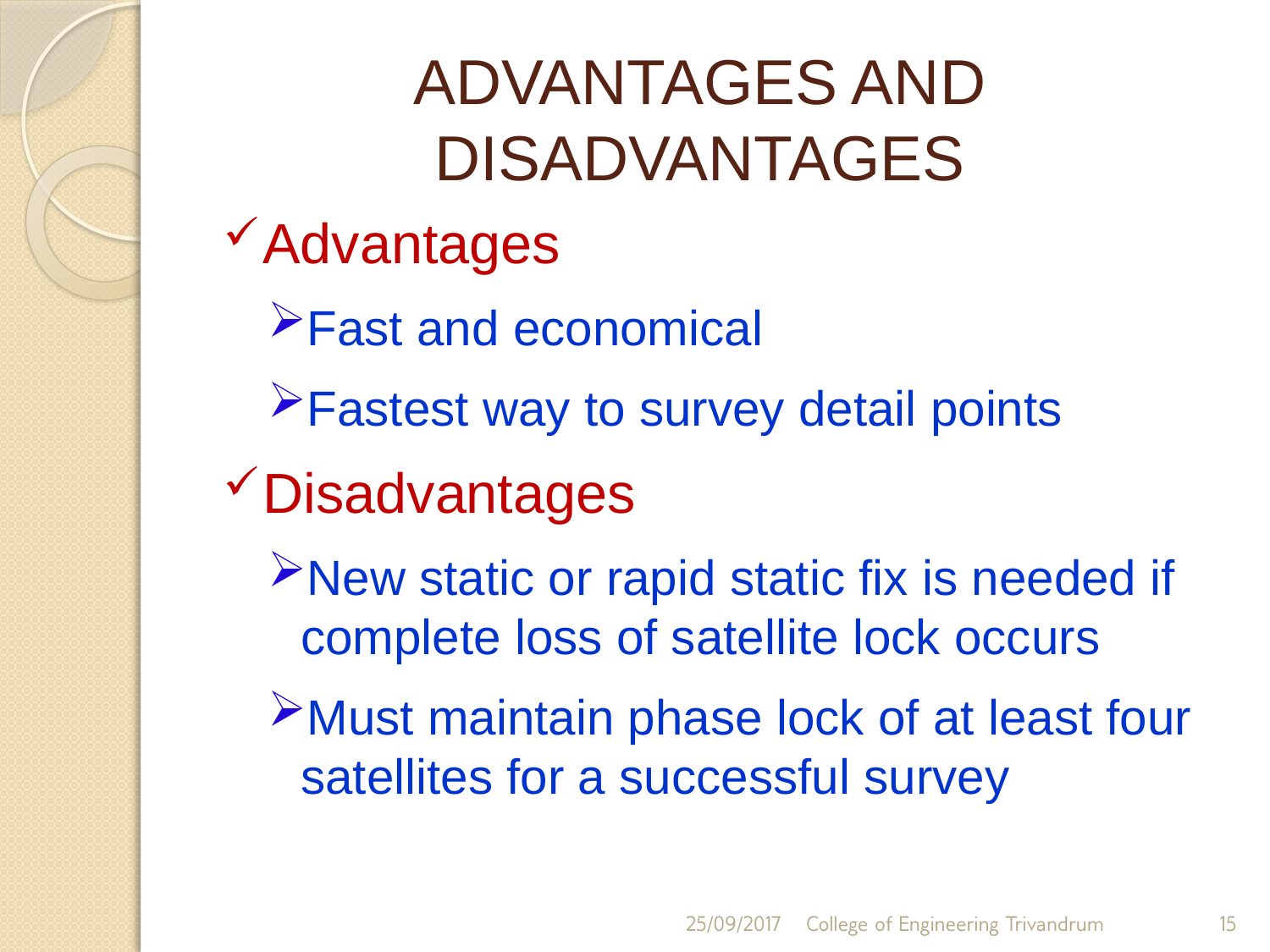

# ADVANTAGES AND DISADVANTAGES
Advantages
Fast and economical
Fastest way to survey detail points
Disadvantages
New static or rapid static fix is needed if complete loss of satellite lock occurs
Must maintain phase lock of at least four satellites for a successful survey
25/09/2017
College of Engineering Trivandrum
15